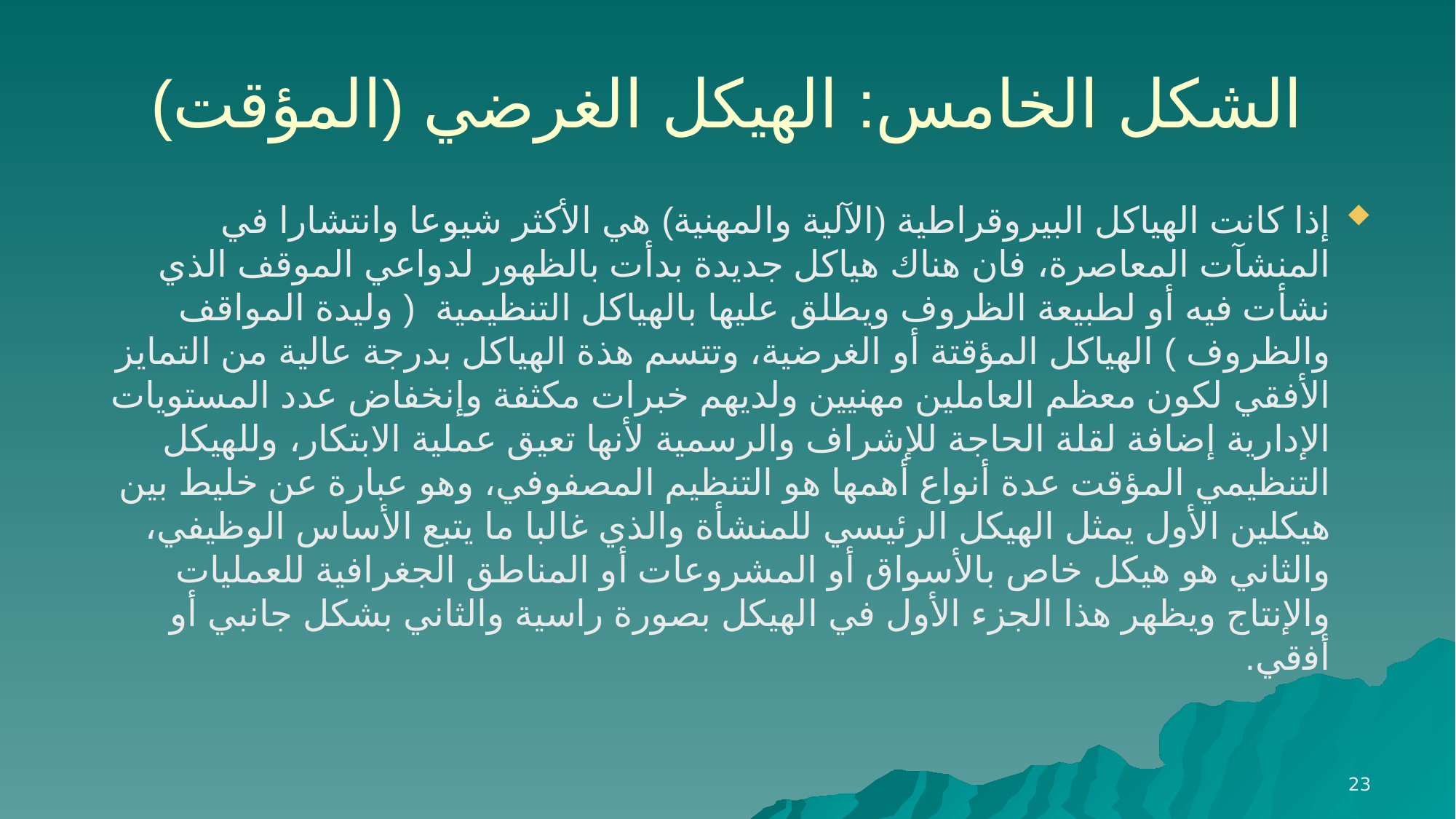

# الشكل الخامس: الهيكل الغرضي (المؤقت)
إذا ﻛﺎﻧﺖ اﻟﻬﻴﺎﻛﻞ اﻟﺒﻴﺮوﻗﺮاﻃﻴﺔ (اﻵﻟﻴﺔ واﻟﻤﻬﻨﻴﺔ) ﻫﻲ اﻷﻛﺜﺮ ﺷﻴﻮﻋﺎ واﻧﺘﺸﺎرا ﻓﻲ المنشآت اﻟﻤﻌﺎﺻﺮة، ﻓﺎن ﻫﻨﺎك ﻫﻴﺎﻛﻞ ﺟﺪﻳﺪة ﺑﺪأت ﺑﺎﻟﻈﻬﻮر ﻟﺪواﻋﻲ اﻟﻤﻮﻗﻒ اﻟﺬي ﻧﺸﺄت ﻓﻴﻪ أو ﻟﻄﺒﻴﻌﺔ اﻟﻈﺮوف وﻳﻄﻠﻖ ﻋﻠﻴﻬﺎ ﺑﺎﻟﻬﻴﺎﻛﻞ اﻟﺘﻨﻈﻴﻤﻴﺔ  ( وﻟﻴﺪة اﻟﻤﻮاﻗﻒ واﻟﻈﺮوف ) اﻟﻬﻴﺎﻛﻞ اﻟﻤﺆﻗﺘﺔ أو اﻟﻐﺮﺿﻴﺔ، وﺗﺘﺴﻢ هذة الهياكل ﺑﺪرﺟﺔ ﻋﺎﻟﻴﺔ ﻣﻦ اﻟﺘﻤﺎﻳﺰ اﻷﻓﻘﻲ ﻟﻜﻮن ﻣﻌﻈﻢ اﻟﻌﺎﻣﻠﻴﻦ ﻣﻬﻨﻴﻴﻦ وﻟﺪﻳﻬﻢ ﺧﺒﺮات ﻣﻜﺜﻔﺔ وإنخفاض ﻋﺪد اﻟﻤﺴﺘﻮﻳﺎت اﻹدارﻳﺔ إﺿﺎﻓﺔ لقلة اﻟﺤﺎﺟﺔ ﻟﻺﺷﺮاف واﻟﺮﺳﻤﻴﺔ ﻷﻧﻬﺎ ﺗﻌﻴﻖ ﻋﻤﻠﻴﺔ اﻻﺑﺘﻜﺎر، وﻟﻠﻬﻴﻜﻞ اﻟﺘﻨﻈﻴﻤﻲ اﻟﻤﺆﻗﺖ ﻋﺪة أﻧﻮاع أﻫﻤﻬﺎ ﻫﻮ اﻟﺘﻨﻈﻴﻢ اﻟﻤﺼﻔﻮﻓﻲ، وﻫﻮ ﻋﺒﺎرة ﻋﻦ ﺧﻠﻴﻂ ﺑﻴﻦ ﻫﻴﻜﻠﻴﻦ اﻷول ﻳﻤﺜﻞ اﻟﻬﻴﻜﻞ اﻟﺮﺋﻴﺴﻲ للمنشأة واﻟﺬي ﻏﺎﻟﺒﺎ ﻣﺎ ﻳﺘﺒﻊ اﻷﺳﺎس اﻟﻮﻇﻴﻔﻲ، واﻟﺜﺎﻧﻲ ﻫﻮ ﻫﻴﻜﻞ ﺧﺎص ﺑﺎﻷﺳﻮاق أو اﻟﻤﺸﺮوﻋﺎت أو اﻟﻤﻨﺎﻃﻖ اﻟﺠﻐﺮاﻓﻴﺔ ﻟﻠﻌﻤﻠﻴﺎت واﻹﻧﺘﺎج وﻳﻈﻬﺮ ﻫﺬا اﻟﺠﺰء اﻷول ﻓﻲ اﻟﻬﻴﻜﻞ ﺑﺼﻮرة راﺳﻴﺔ واﻟﺜﺎﻧﻲ ﺑﺸﻜﻞ ﺟﺎﻧﺒﻲ أو أﻓقي.

23